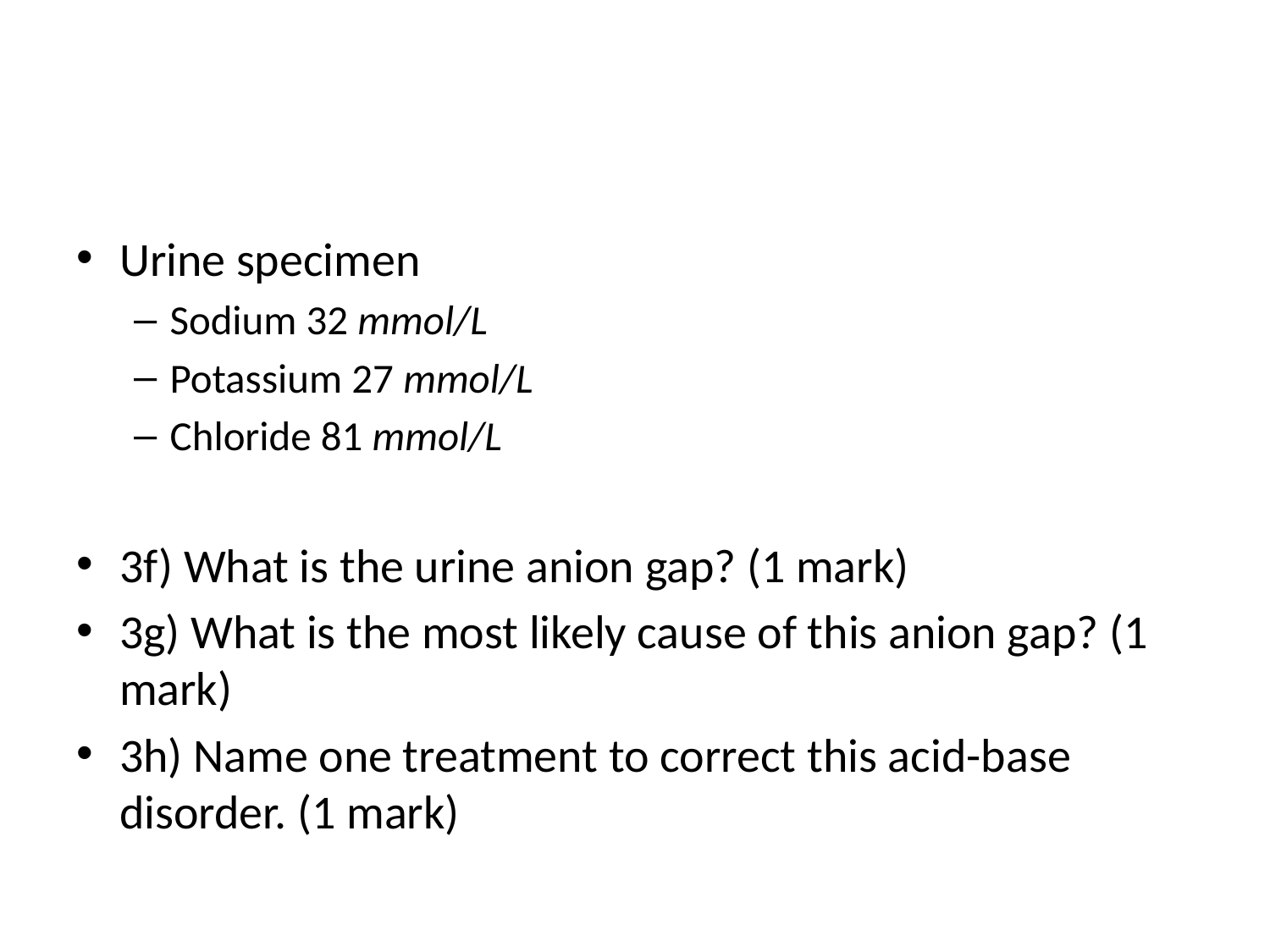

#
Urine specimen
Sodium 32 mmol/L
Potassium 27 mmol/L
Chloride 81 mmol/L

3f) What is the urine anion gap? (1 mark)
3g) What is the most likely cause of this anion gap? (1 mark)
3h) Name one treatment to correct this acid-base disorder. (1 mark)